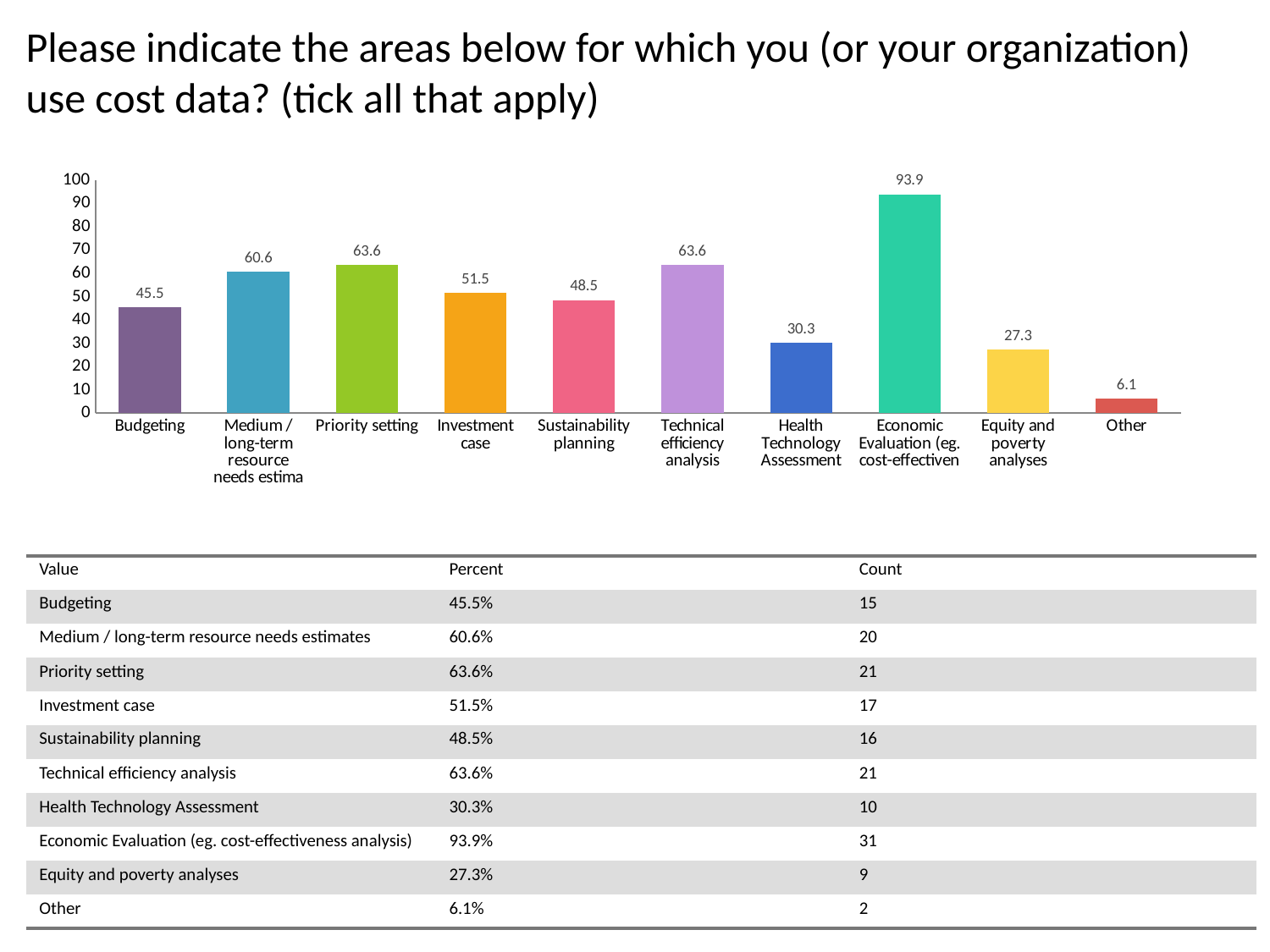

Please indicate the areas below for which you (or your organization) use cost data? (tick all that apply)

### Chart:

| Category | 0: Series |
|---|---|
| Budgeting | 45.5 |
| Medium / long-term resource needs estima | 60.6 |
| Priority setting | 63.6 |
| Investment case | 51.5 |
| Sustainability planning | 48.5 |
| Technical efficiency analysis | 63.6 |
| Health Technology Assessment | 30.3 |
| Economic Evaluation (eg. cost-effectiven | 93.9 |
| Equity and poverty analyses | 27.3 |
| Other | 6.1 |
| Value | Percent | Count |
| --- | --- | --- |
| Budgeting | 45.5% | 15 |
| Medium / long-term resource needs estimates | 60.6% | 20 |
| Priority setting | 63.6% | 21 |
| Investment case | 51.5% | 17 |
| Sustainability planning | 48.5% | 16 |
| Technical efficiency analysis | 63.6% | 21 |
| Health Technology Assessment | 30.3% | 10 |
| Economic Evaluation (eg. cost-effectiveness analysis) | 93.9% | 31 |
| Equity and poverty analyses | 27.3% | 9 |
| Other | 6.1% | 2 |
| Other | Count |
| --- | --- |
| HIV allocative efficiency and scenario analysis mathematical modelling | 1 |
| price negotiation | 1 |
| Total | 2 |